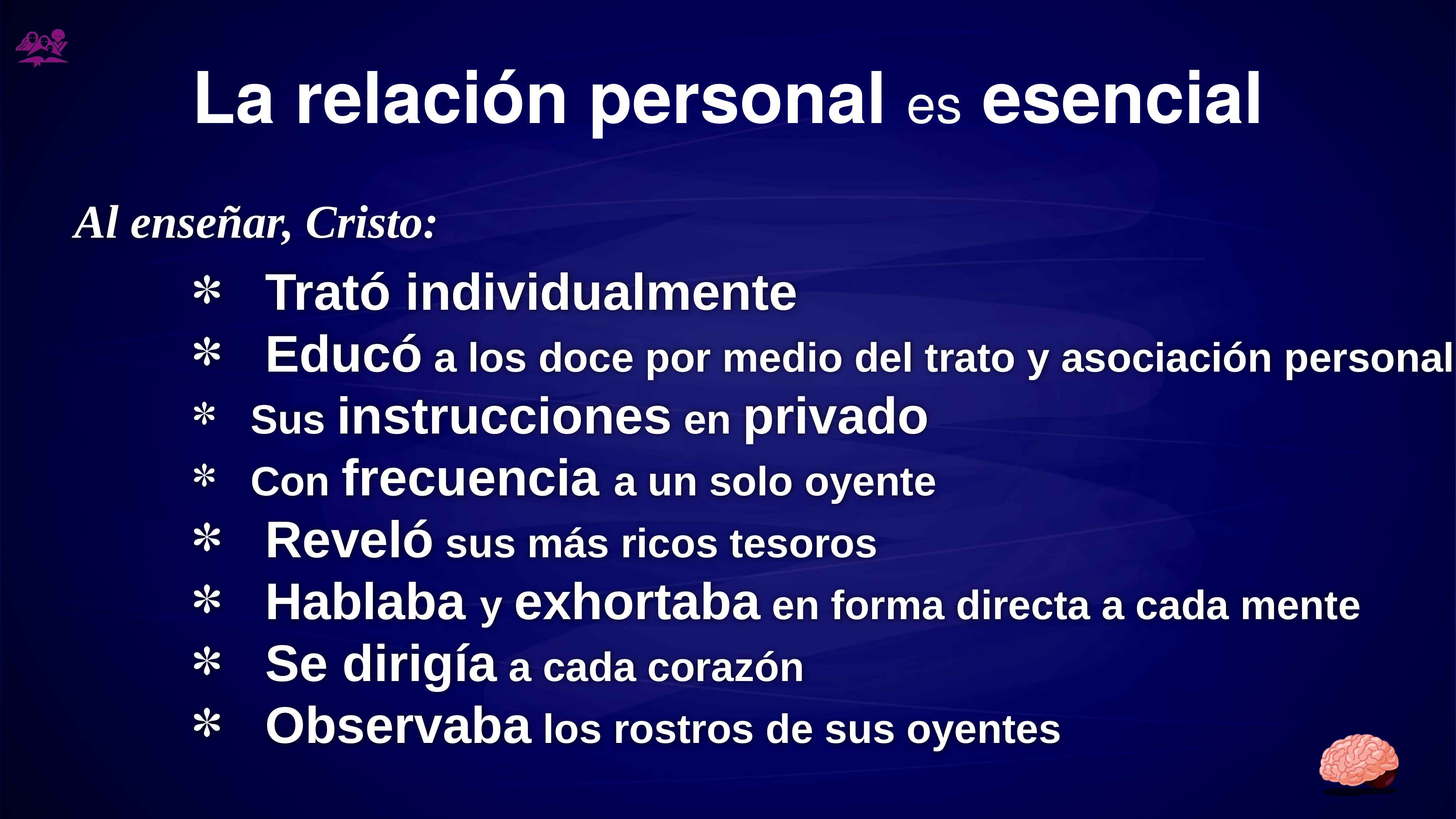

# La relación personal es esencial
Al enseñar, Cristo:
Trató individualmente
Educó a los doce por medio del trato y asociación personal
Sus instrucciones en privado
Con frecuencia a un solo oyente
Reveló sus más ricos tesoros
Hablaba y exhortaba en forma directa a cada mente
Se dirigía a cada corazón
Observaba los rostros de sus oyentes